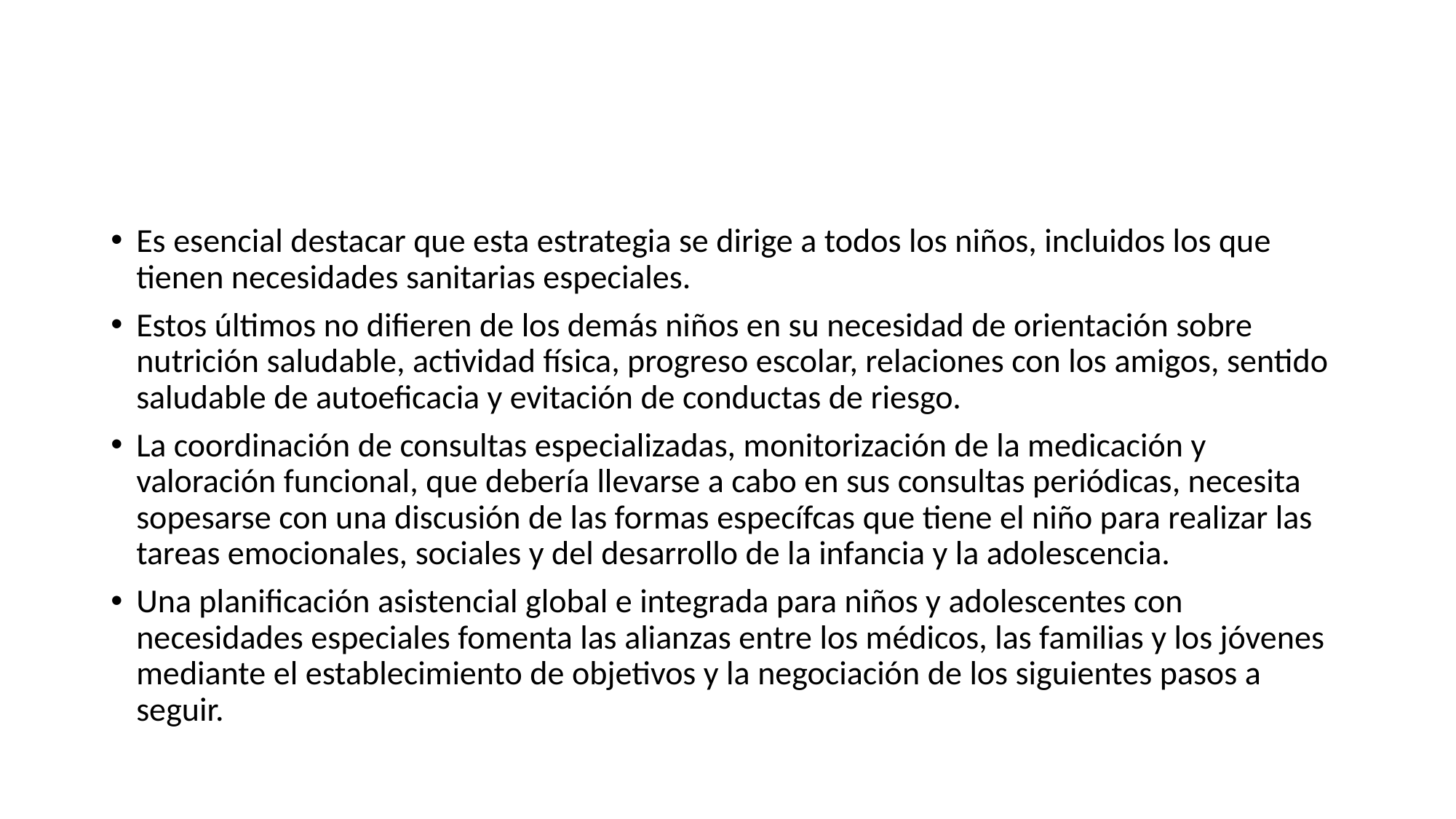

#
Es esencial destacar que esta estrategia se dirige a todos los niños, incluidos los que tienen necesidades sanitarias especiales.
Estos últimos no difieren de los demás niños en su necesidad de orientación sobre nutrición saludable, actividad física, progreso escolar, relaciones con los amigos, sentido saludable de autoeficacia y evitación de conductas de riesgo.
La coordinación de consultas especializadas, monitorización de la medicación y valoración funcional, que debería llevarse a cabo en sus consultas periódicas, necesita sopesarse con una discusión de las formas específcas que tiene el niño para realizar las tareas emocionales, sociales y del desarrollo de la infancia y la adolescencia.
Una planificación asistencial global e integrada para niños y adolescentes con necesidades especiales fomenta las alianzas entre los médicos, las familias y los jóvenes mediante el establecimiento de objetivos y la negociación de los siguientes pasos a seguir.